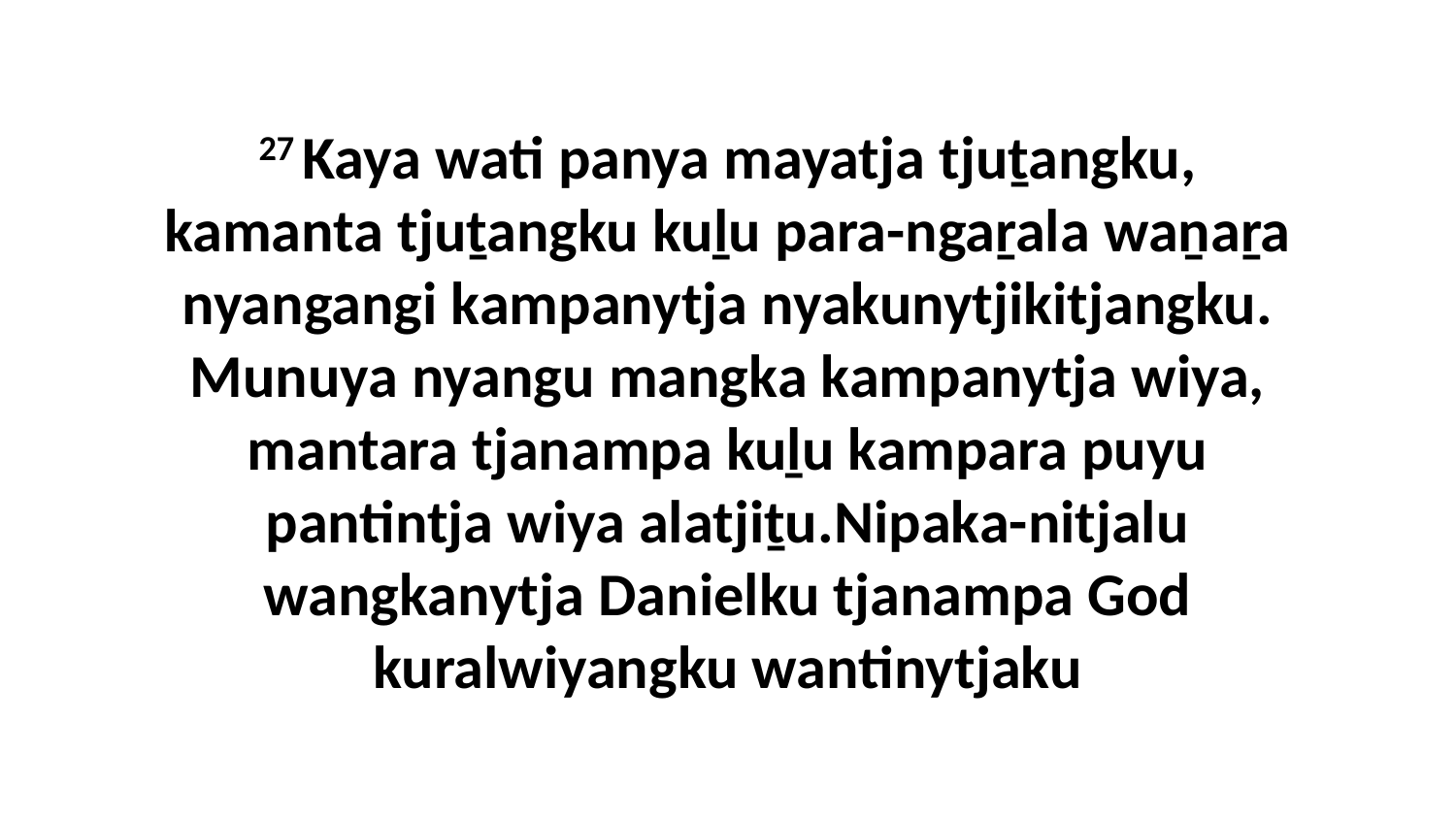

27 Kaya wati panya mayatja tjuṯangku, kamanta tjuṯangku kuḻu para-ngaṟala waṉaṟa nyangangi kampanytja nyakunytjikitjangku. Munuya nyangu mangka kampanytja wiya, mantara tjanampa kuḻu kampara puyu pantintja wiya alatjiṯu.Nipaka-nitjalu wangkanytja Danielku tjanampa God kuralwiyangku wantinytjaku